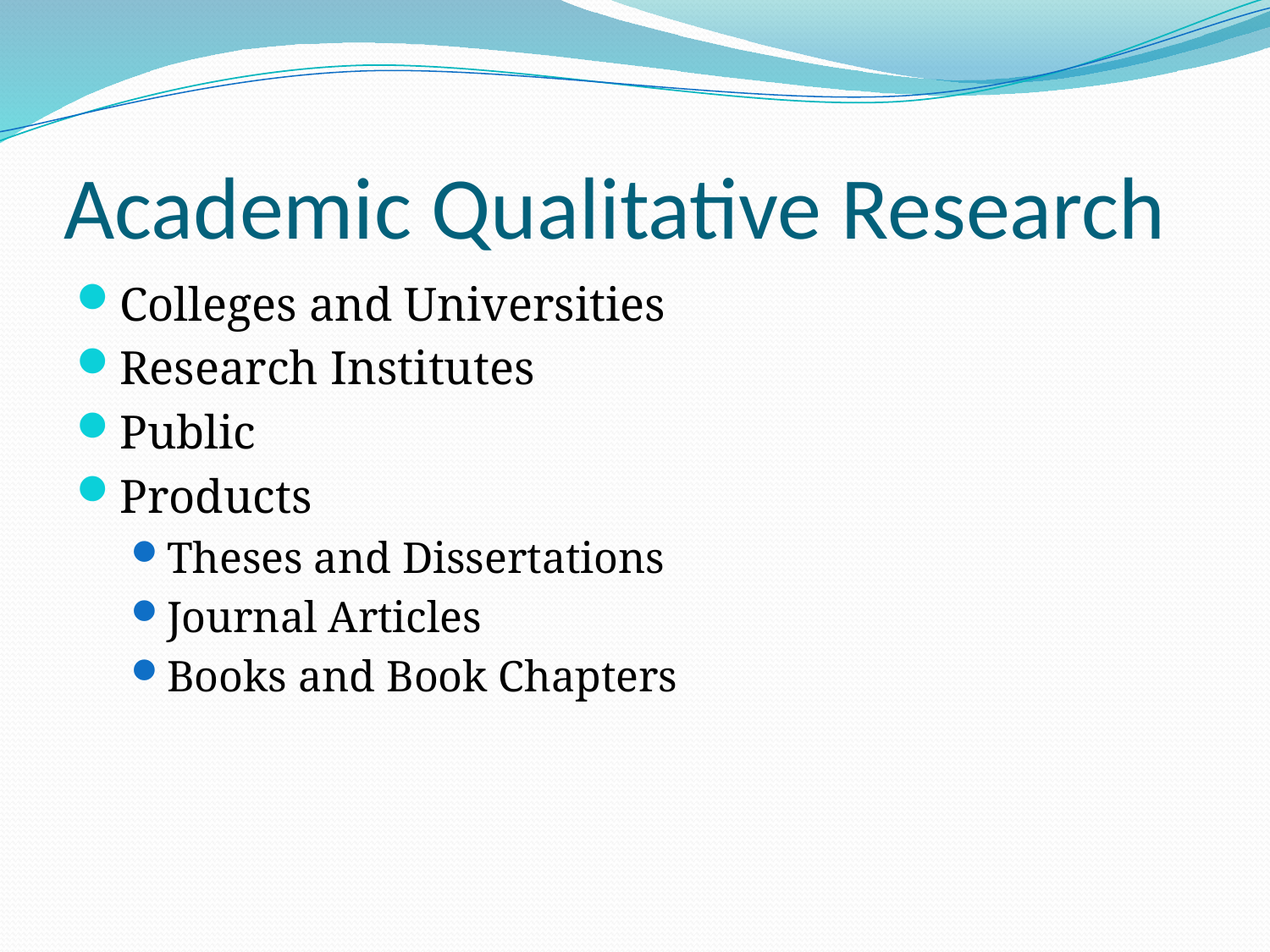

# Academic Qualitative Research
Colleges and Universities
Research Institutes
Public
Products
Theses and Dissertations
Journal Articles
Books and Book Chapters